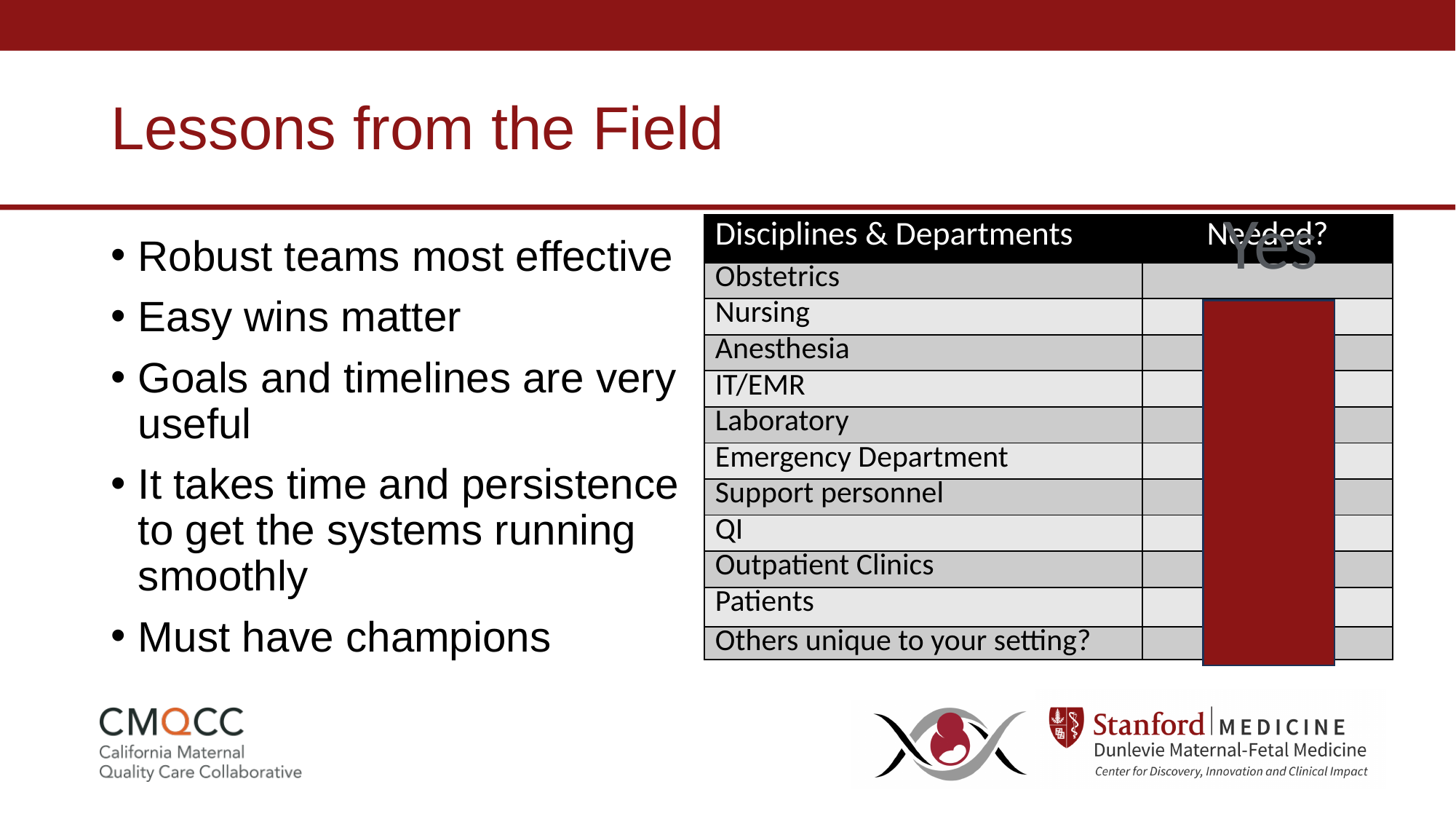

# Lessons from the Field
Yes
| Disciplines & Departments | Needed? |
| --- | --- |
| Obstetrics |  |
| Nursing |  |
| Anesthesia |  |
| IT/EMR |  |
| Laboratory |  |
| Emergency Department |  |
| Support personnel |  |
| QI |  |
| Outpatient Clinics |  |
| Patients |  |
| Others unique to your setting? |  |
Robust teams most effective
Easy wins matter
Goals and timelines are very useful
It takes time and persistence to get the systems running smoothly
Must have champions